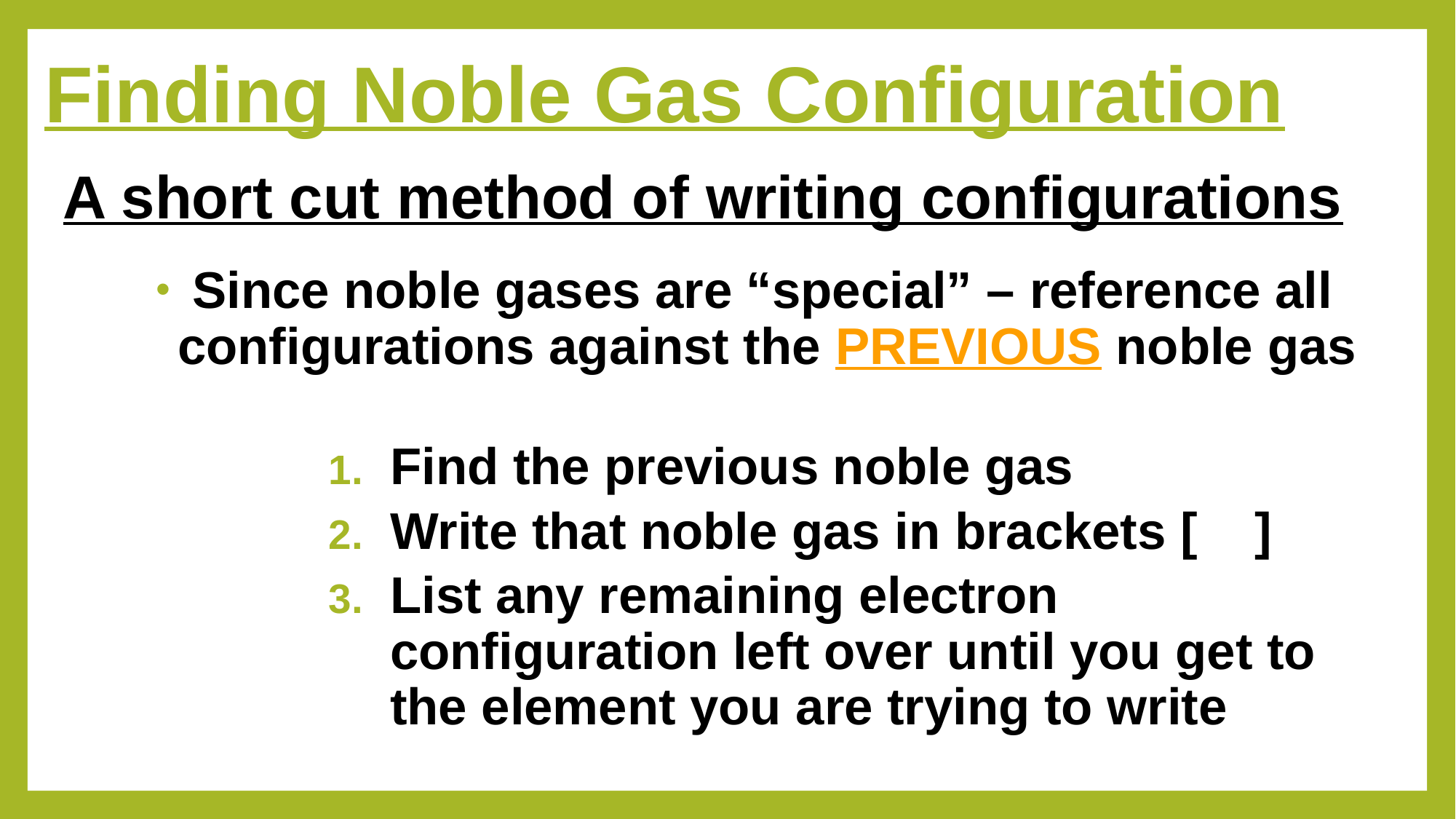

# Finding Noble Gas Configuration
A short cut method of writing configurations
 Since noble gases are “special” – reference all configurations against the PREVIOUS noble gas
Find the previous noble gas
Write that noble gas in brackets [    ]
List any remaining electron configuration left over until you get to the element you are trying to write